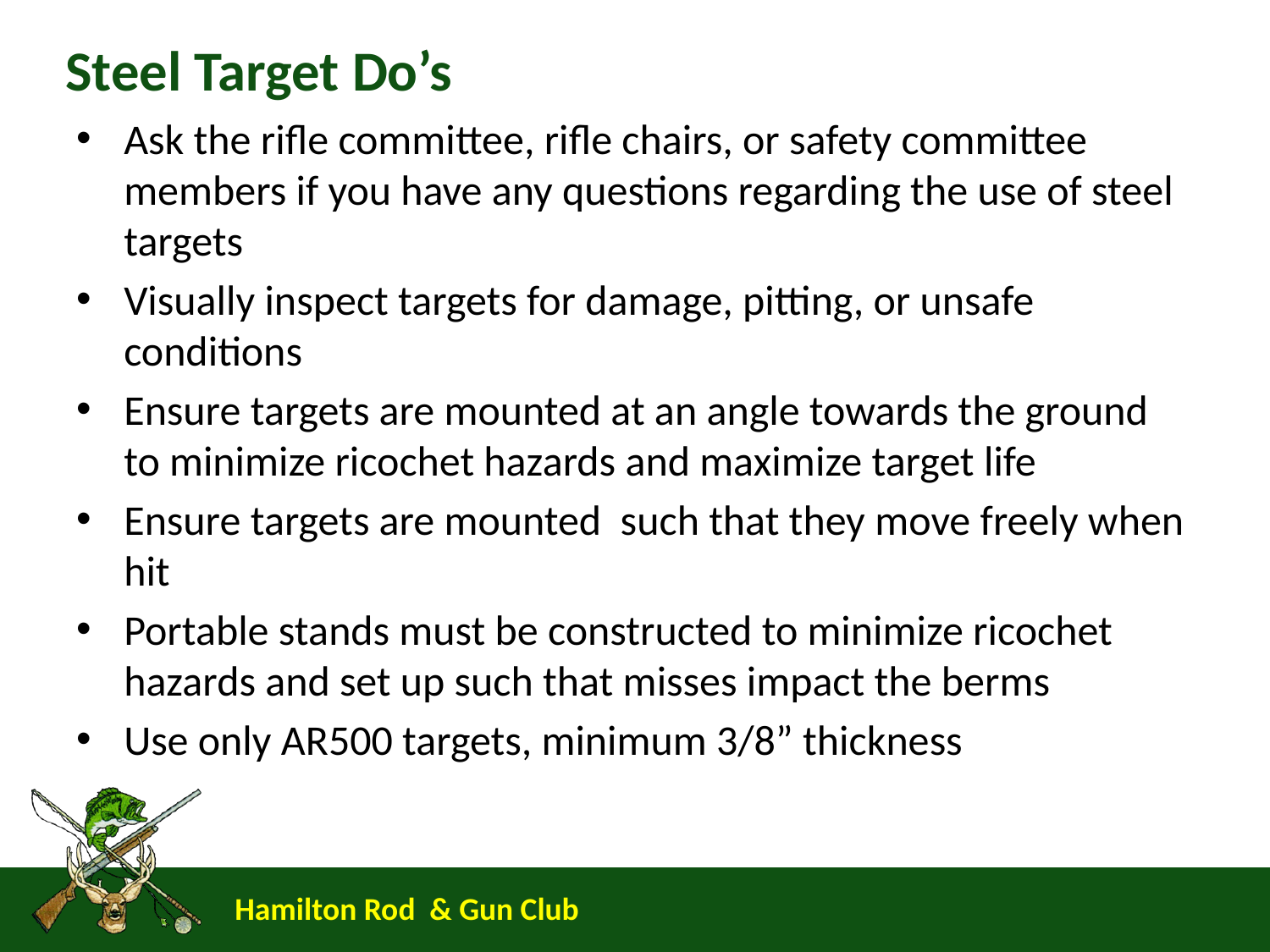

# Steel Target Do’s
Ask the rifle committee, rifle chairs, or safety committee members if you have any questions regarding the use of steel targets
Visually inspect targets for damage, pitting, or unsafe conditions
Ensure targets are mounted at an angle towards the ground to minimize ricochet hazards and maximize target life
Ensure targets are mounted  such that they move freely when hit
Portable stands must be constructed to minimize ricochet hazards and set up such that misses impact the berms
Use only AR500 targets, minimum 3/8” thickness